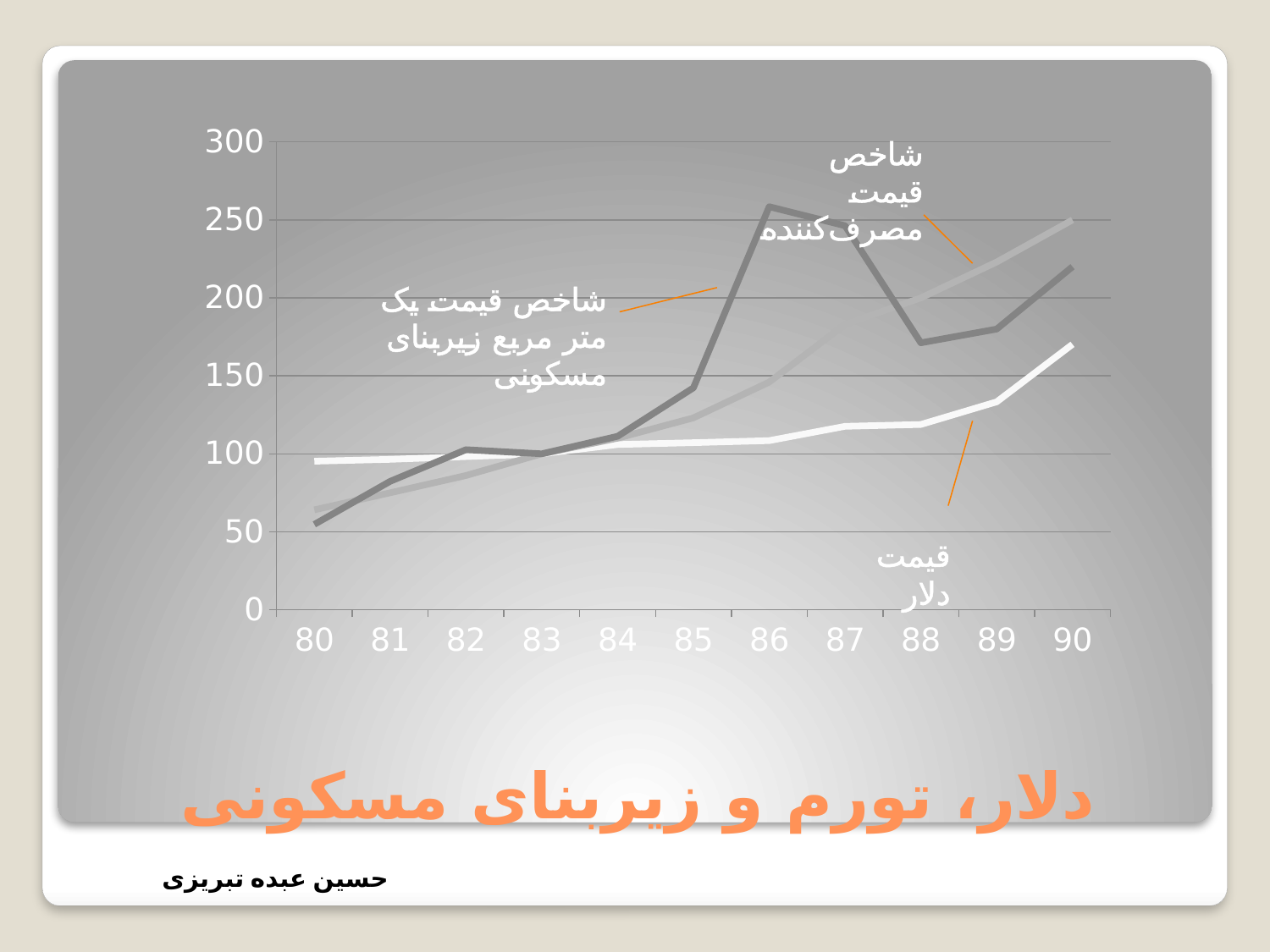

### Chart

| Category |  |  |  |
|---|---|---|---|
| 80 | 95.23809523809521 | 64.08 | 54.750898818695426 |
| 81 | 96.42857142857139 | 75.01 | 82.34891285738742 |
| 82 | 98.21428571428572 | 86.08 | 102.653655196028 |
| 83 | 100.0 | 100.0 | 100.0 |
| 84 | 105.95238095238084 | 110.04 | 111.23095360383499 |
| 85 | 107.14285714285705 | 123.05 | 142.33864064372554 |
| 86 | 108.45238095238084 | 146.02 | 258.4831364492374 |
| 87 | 117.61904761904762 | 183.03 | 246.27632254750898 |
| 88 | 118.80952380952381 | 200.0 | 171.20356103406922 |
| 89 | 133.33333333333346 | 223.0 | 180.0 |
| 90 | 170.23809523809518 | 250.0 | 220.0 |
قیمت دلار
# دلار، تورم و زیربنای مسکونی